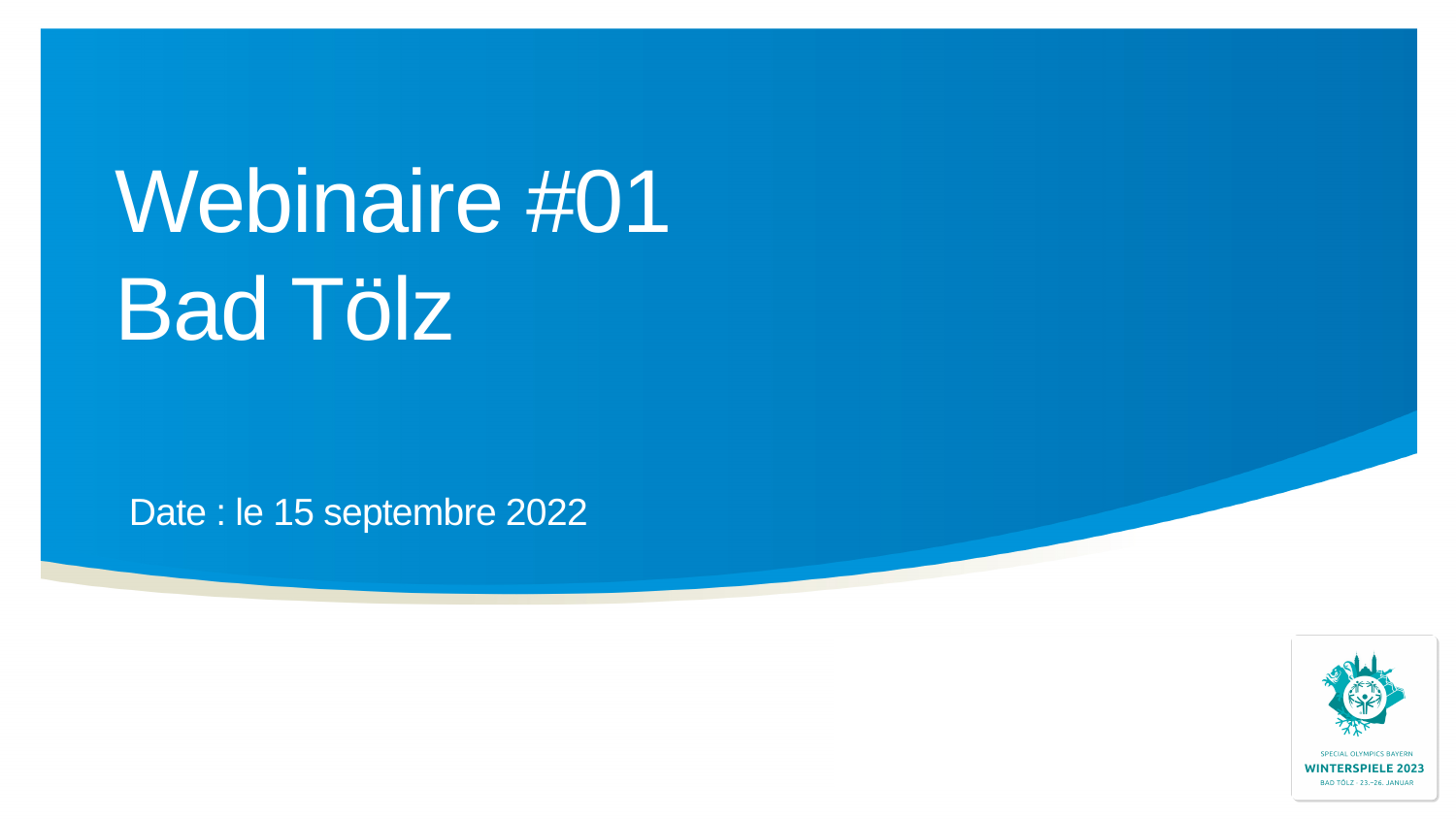

# Webinaire #01 Bad Tölz

Date : le 15 septembre 2022